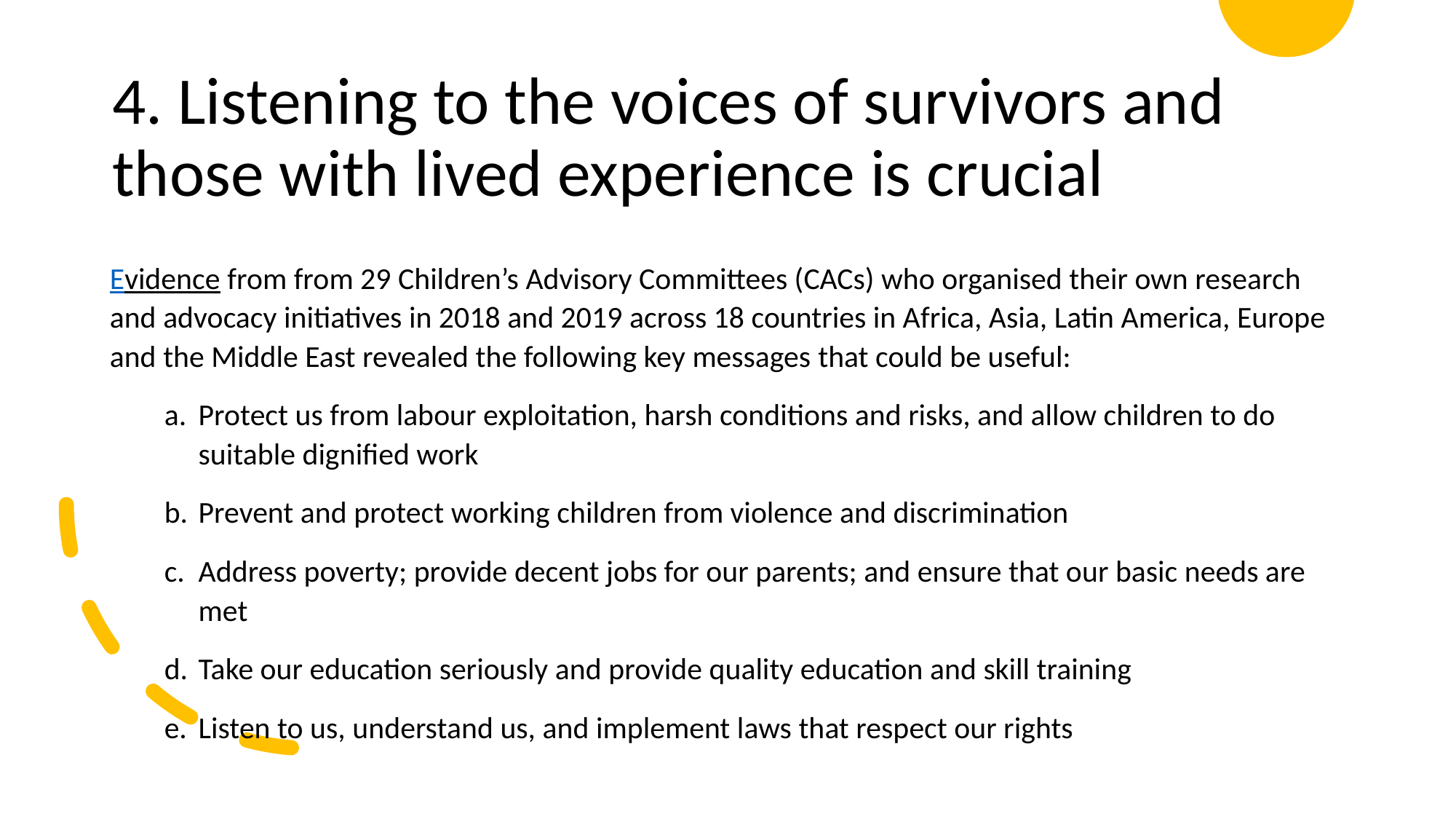

# 4. Listening to the voices of survivors and those with lived experience is crucial
Evidence from from 29 Children’s Advisory Committees (CACs) who organised their own research and advocacy initiatives in 2018 and 2019 across 18 countries in Africa, Asia, Latin America, Europe and the Middle East revealed the following key messages that could be useful:
Protect us from labour exploitation, harsh conditions and risks, and allow children to do suitable dignified work
Prevent and protect working children from violence and discrimination
Address poverty; provide decent jobs for our parents; and ensure that our basic needs are met
Take our education seriously and provide quality education and skill training
Listen to us, understand us, and implement laws that respect our rights